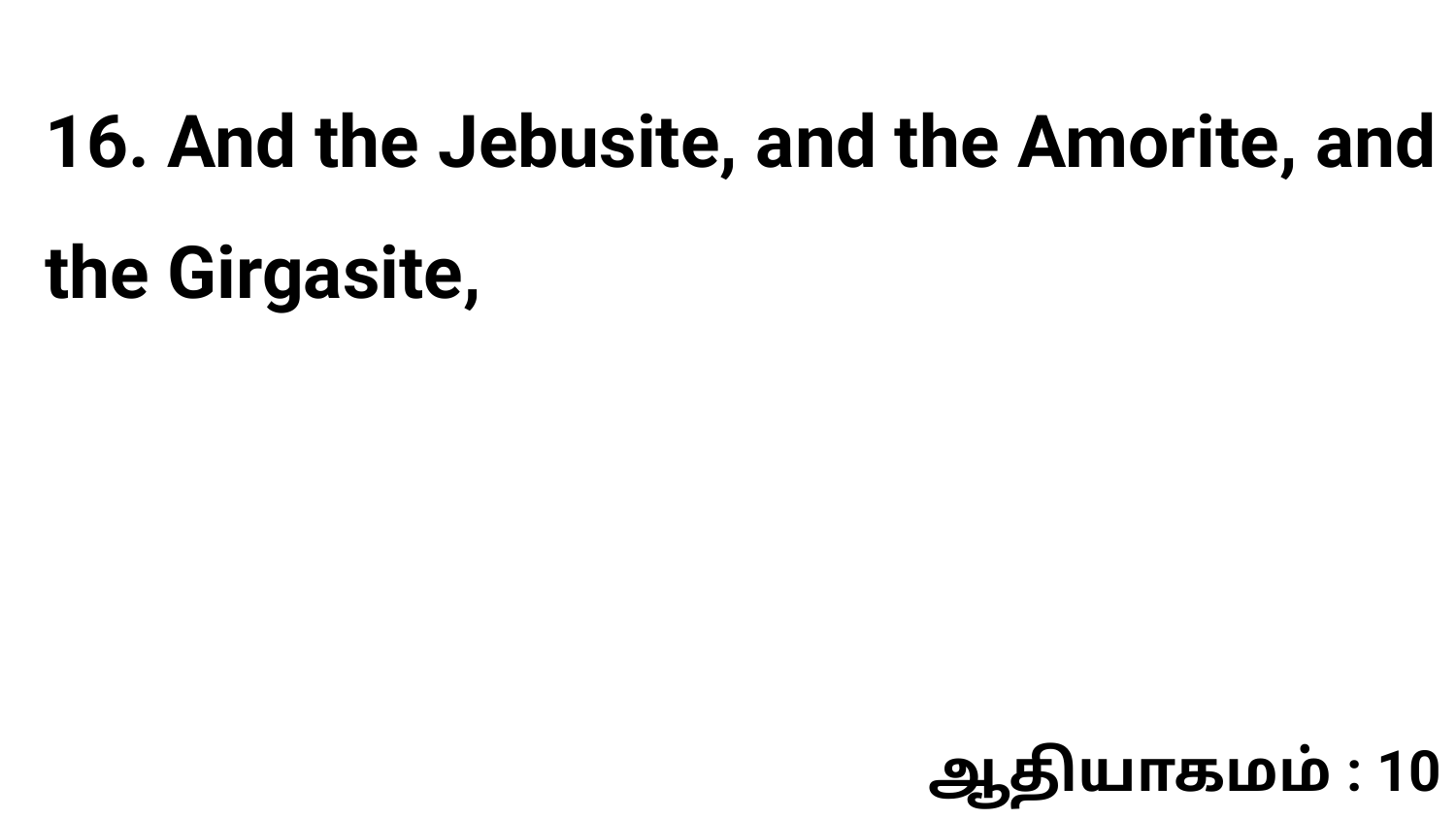

16. And the Jebusite, and the Amorite, and the Girgasite,
ஆதியாகமம் : 10